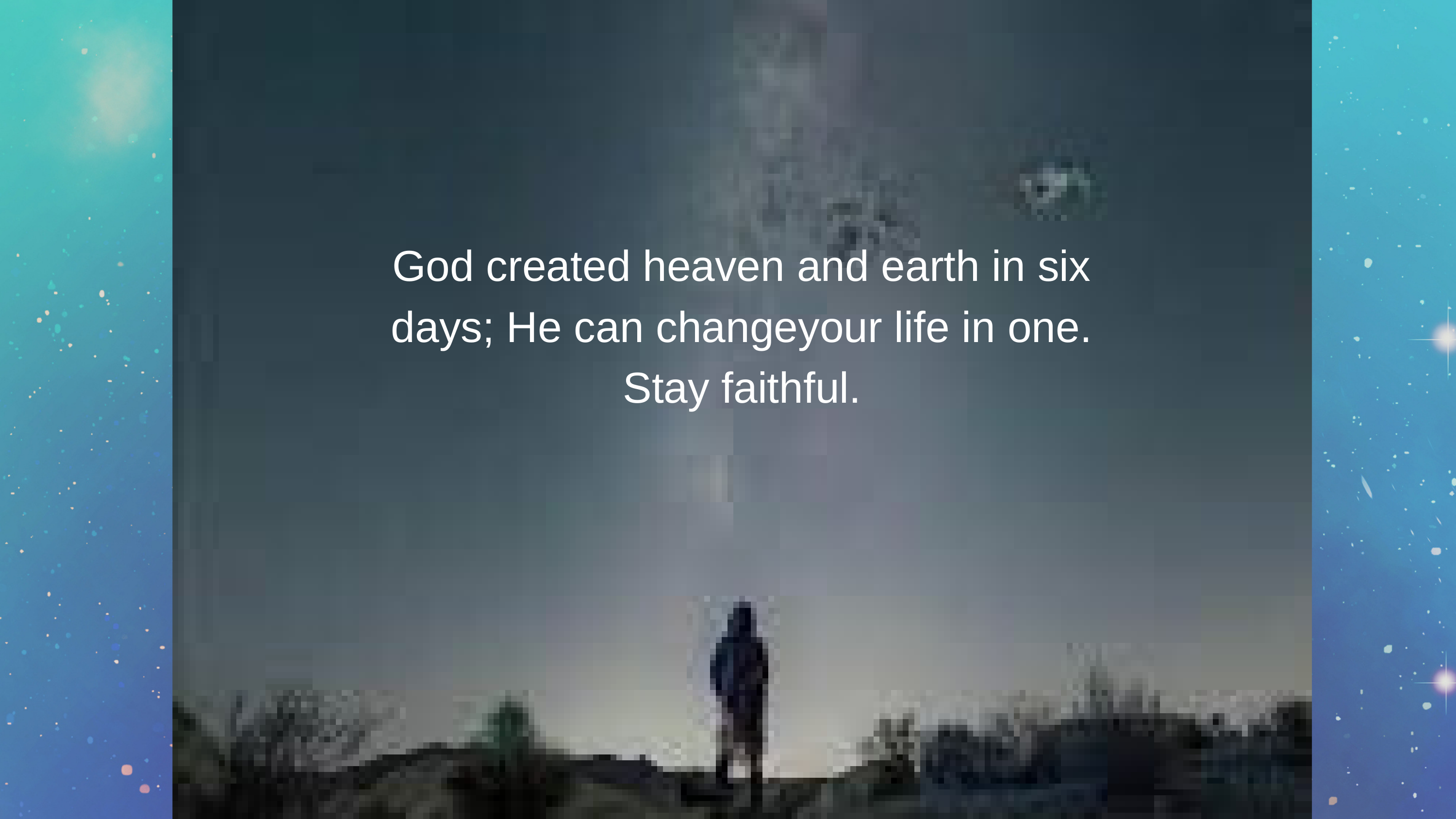

God created heaven and earth in six days; He can changeyour life in one. Stay faithful.